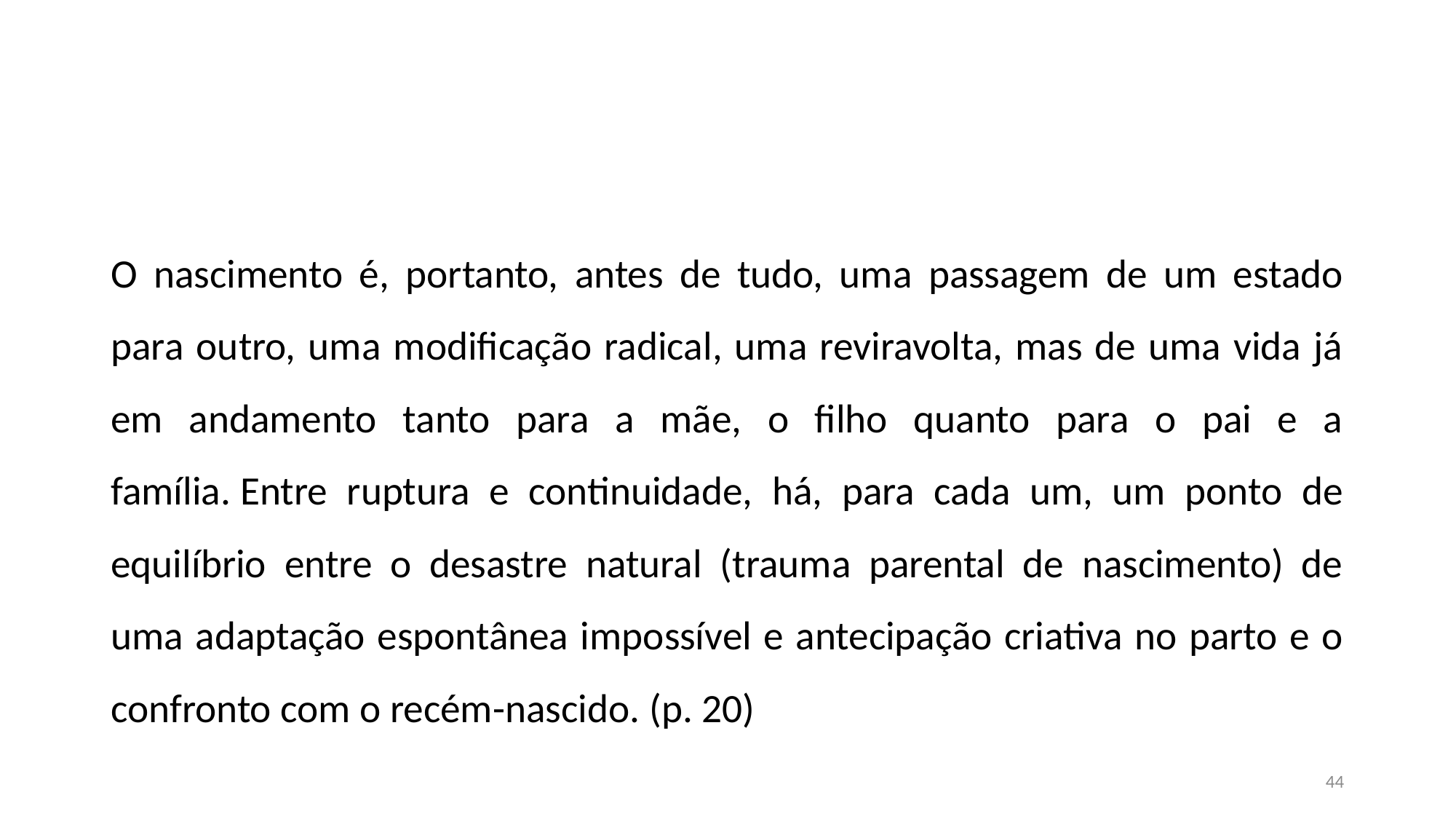

#
O nascimento é, portanto, antes de tudo, uma passagem de um estado para outro, uma modificação radical, uma reviravolta, mas de uma vida já em andamento tanto para a mãe, o filho quanto para o pai e a família. Entre ruptura e continuidade, há, para cada um, um ponto de equilíbrio entre o desastre natural (trauma parental de nascimento) de uma adaptação espontânea impossível e antecipação criativa no parto e o confronto com o recém-nascido. (p. 20)
44